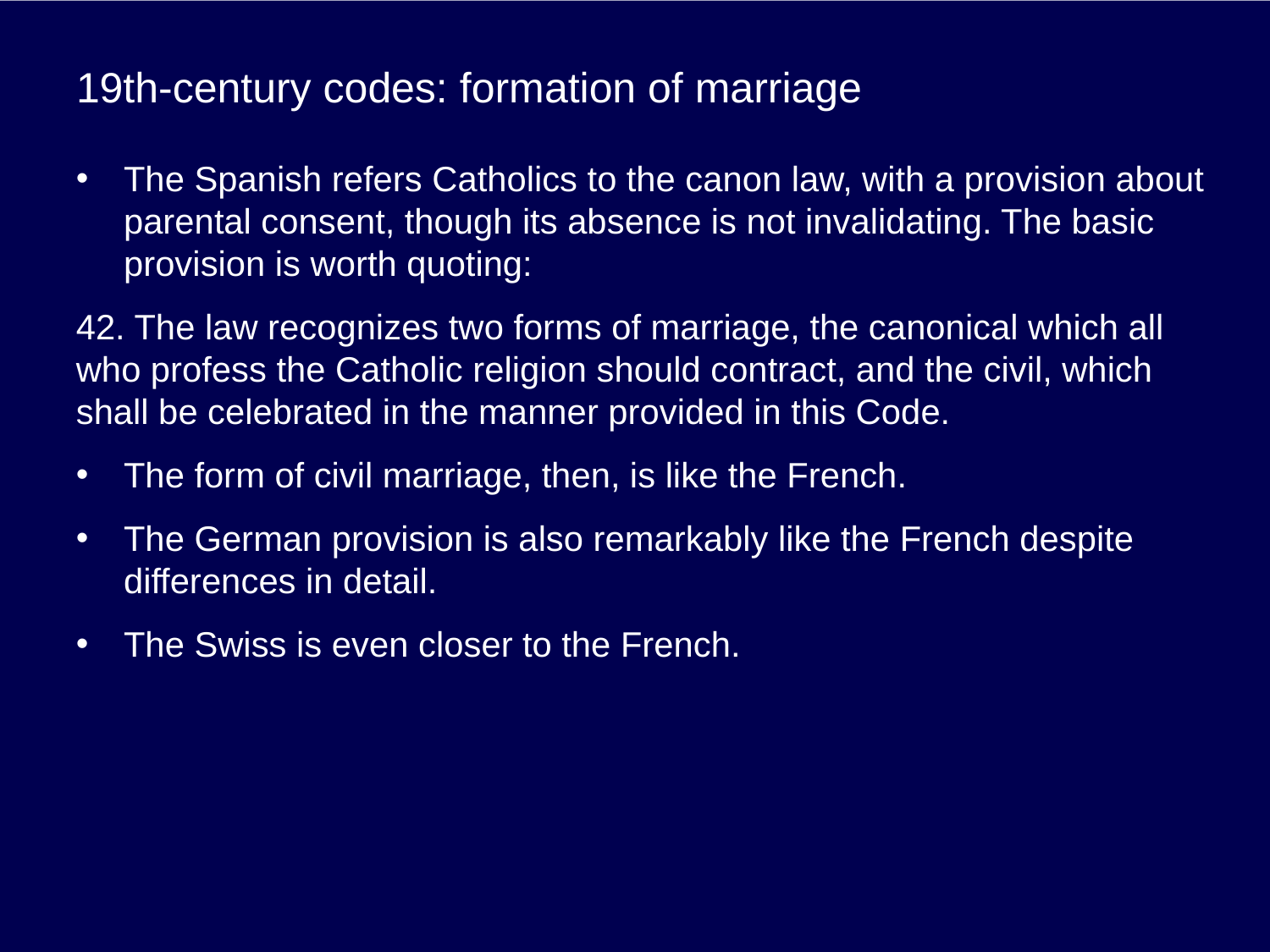

# 19th-century codes: formation of marriage
The Spanish refers Catholics to the canon law, with a provision about parental consent, though its absence is not invalidating. The basic provision is worth quoting:
42. The law recognizes two forms of marriage, the canonical which all who profess the Catholic religion should contract, and the civil, which shall be celebrated in the manner provided in this Code.

The form of civil marriage, then, is like the French.

The German provision is also remarkably like the French despite differences in detail.

The Swiss is even closer to the French.